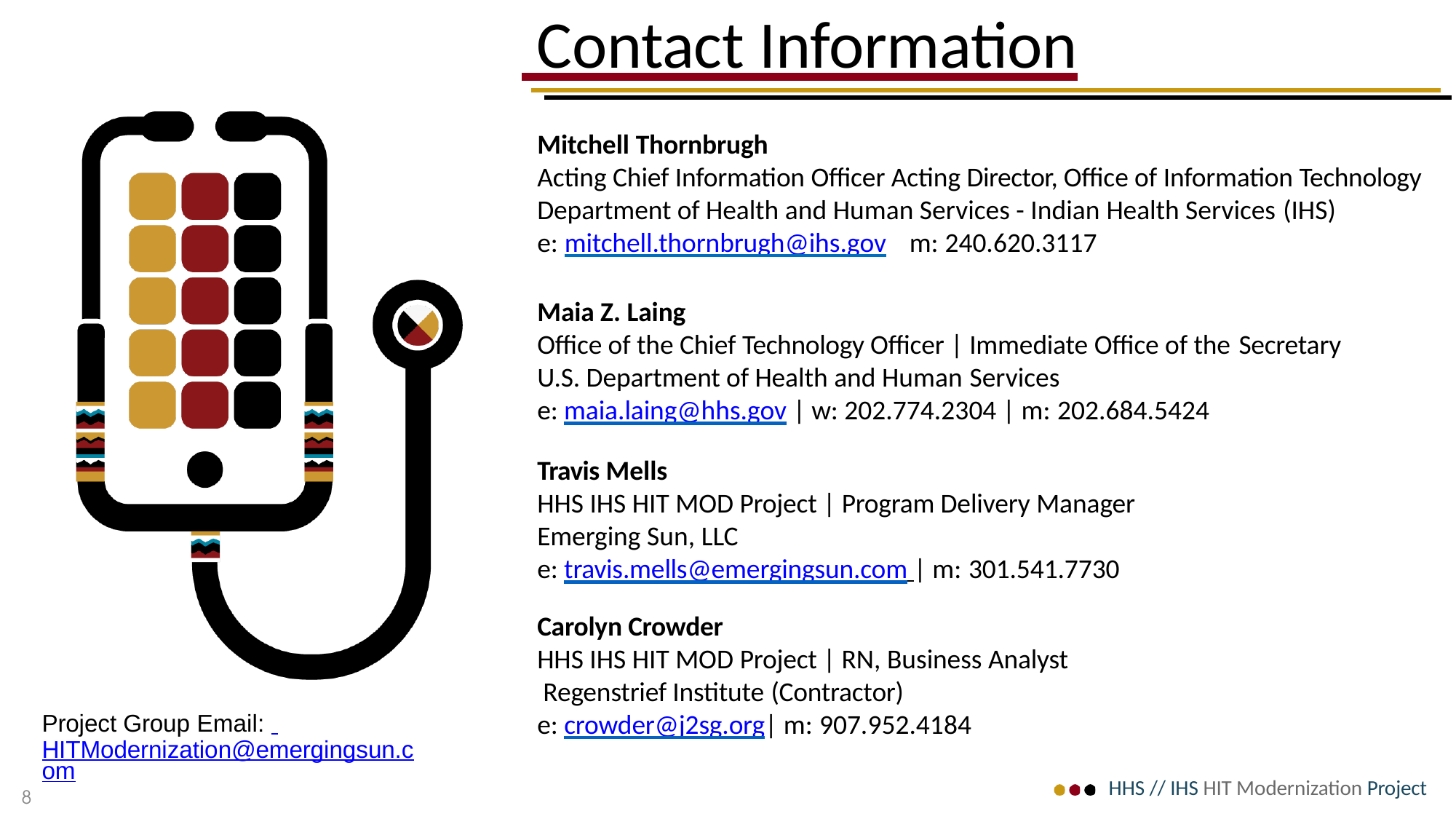

# Contact Information

Mitchell Thornbrugh
Acting Chief Information Officer Acting Director, Office of Information Technology  Department of Health and Human Services - Indian Health Services (IHS)
e: mitchell.thornbrugh@ihs.gov	m: 240.620.3117

Maia Z. Laing
Office of the Chief Technology Officer | Immediate Office of the Secretary
U.S. Department of Health and Human Services
e: maia.laing@hhs.gov | w: 202.774.2304 | m: 202.684.5424

Travis Mells
HHS IHS HIT MOD Project | Program Delivery Manager  Emerging Sun, LLC
e: travis.mells@emergingsun.com | m: 301.541.7730
Carolyn Crowder
HHS IHS HIT MOD Project | RN, Business Analyst  Regenstrief Institute (Contractor)
e: crowder@j2sg.org| m: 907.952.4184
Project Group Email:  HITModernization@emergingsun.com
HHS // IHS HIT Modernization Project
8